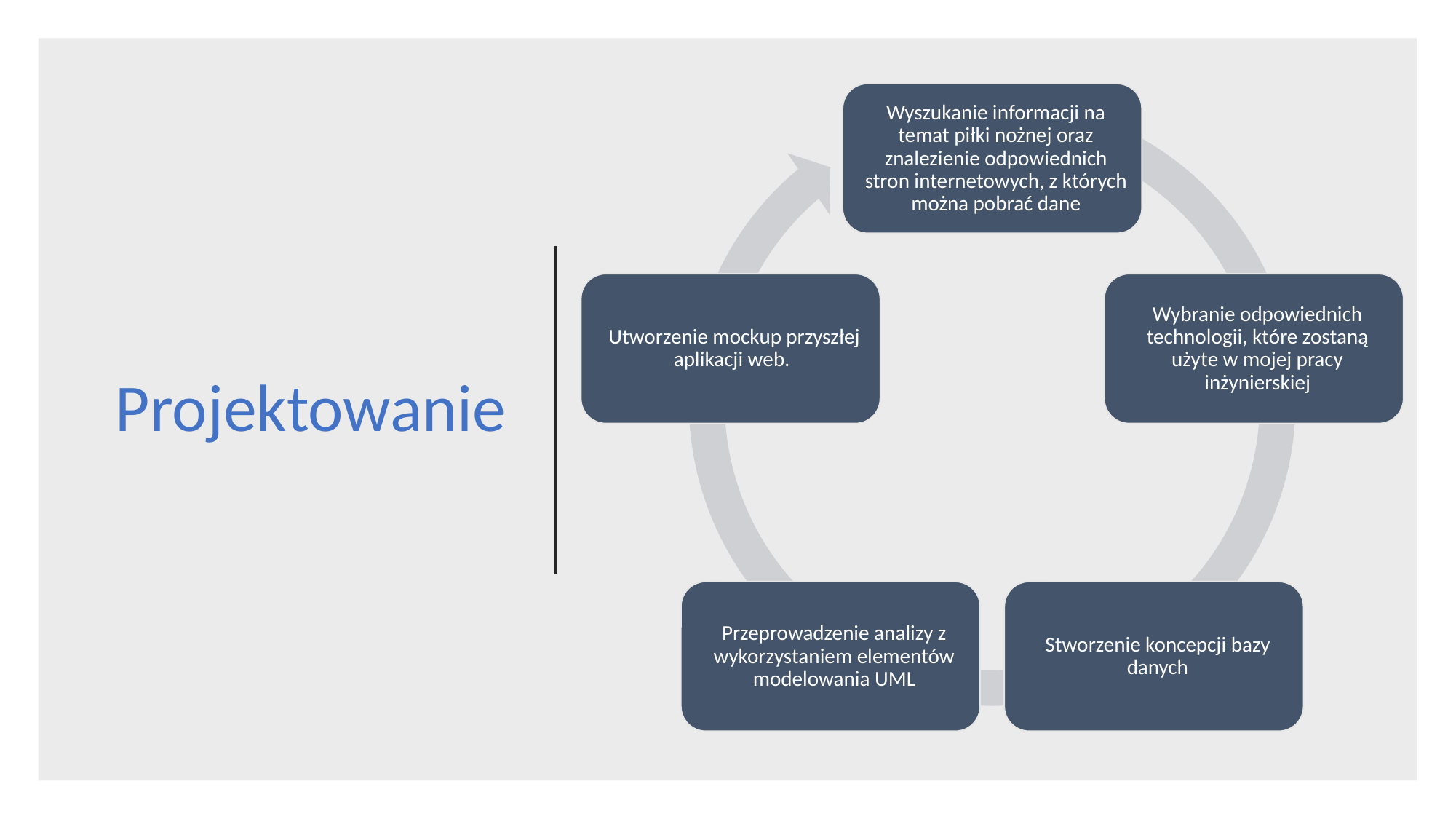

Wyszukanie informacji na temat piłki nożnej oraz znalezienie odpowiednich stron internetowych, z których można pobrać dane
Wybranie odpowiednich technologii, które zostaną użyte w mojej pracy inżynierskiej
Stworzenie koncepcji bazy danych
Przeprowadzenie analizy z wykorzystaniem elementów modelowania UML
Utworzenie mockup przyszłej aplikacji web.

# Projektowanie